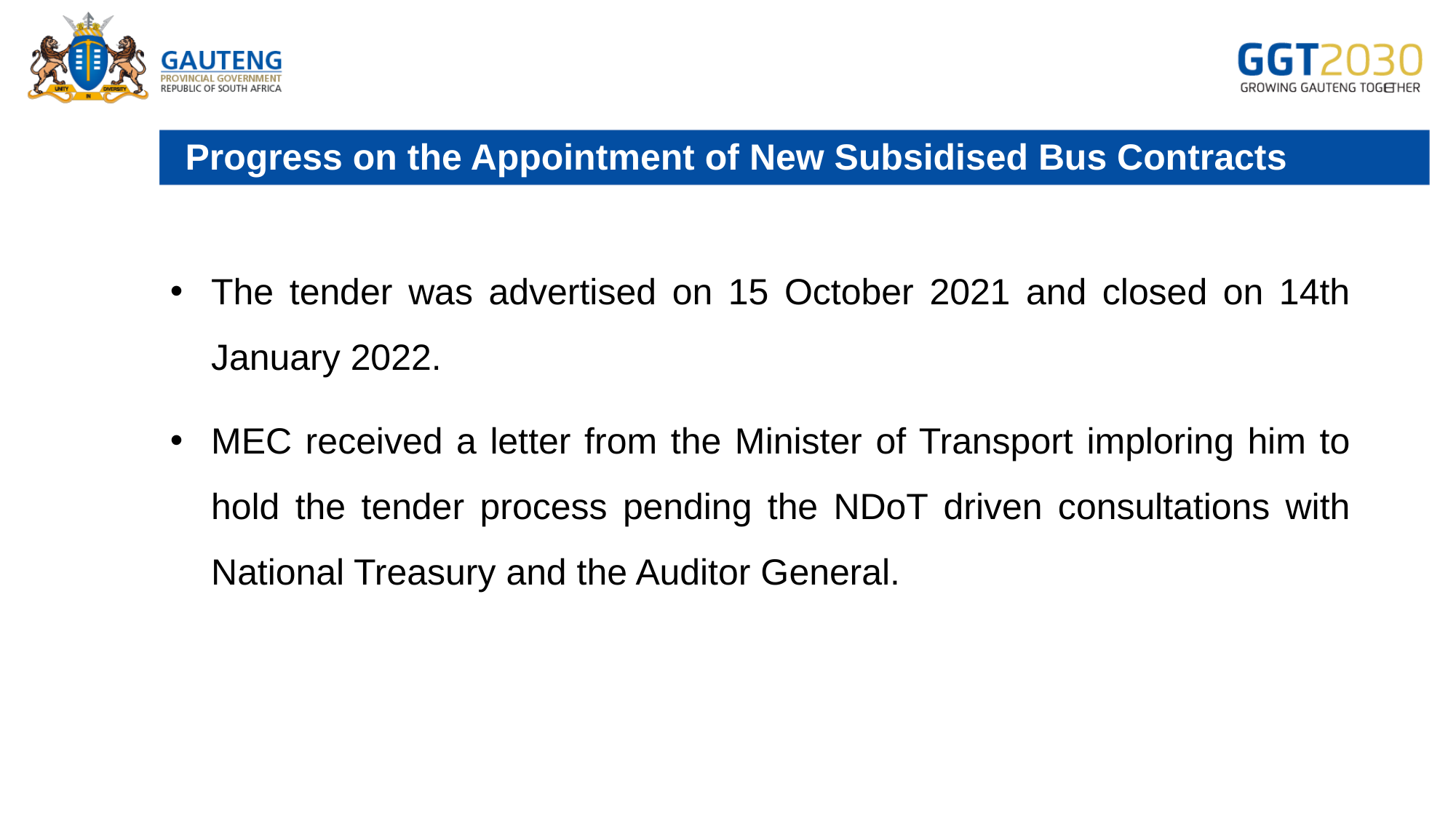

# Progress on the Appointment of New Subsidised Bus Contracts
The tender was advertised on 15 October 2021 and closed on 14th January 2022.
MEC received a letter from the Minister of Transport imploring him to hold the tender process pending the NDoT driven consultations with National Treasury and the Auditor General.